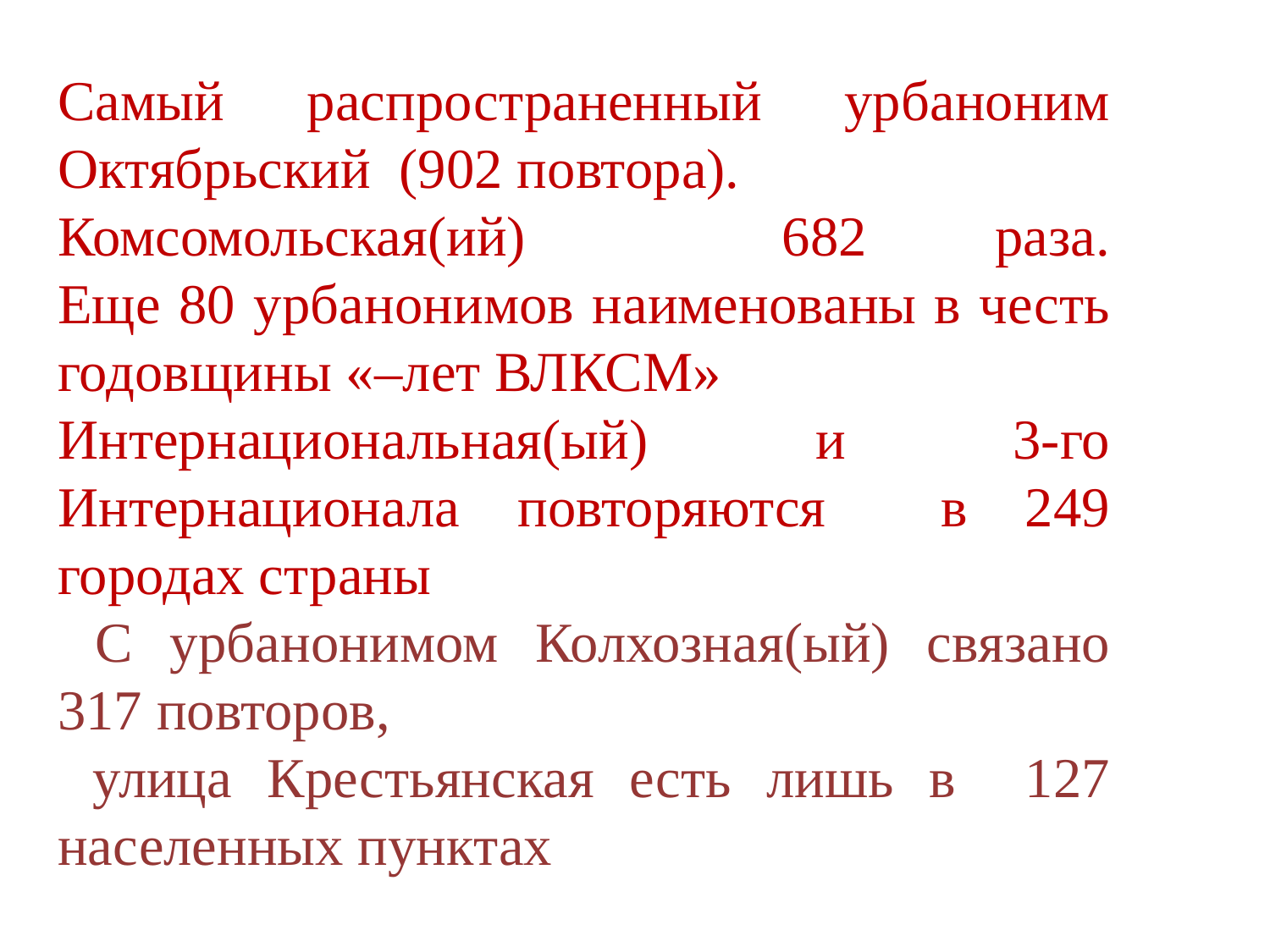

Самый распространенный урбаноним Октябрьский  (902 повтора).
Комсомольская(ий)  682 раза.
Еще 80 урбанонимов наименованы в честь годовщины «–лет ВЛКСМ»
Интернациональная(ый) и 3-го Интернационала повторяются  в 249 городах страны
 С урбанонимом Колхозная(ый) связано 317 повторов,
 улица Крестьянская есть лишь в  127 населенных пунктах